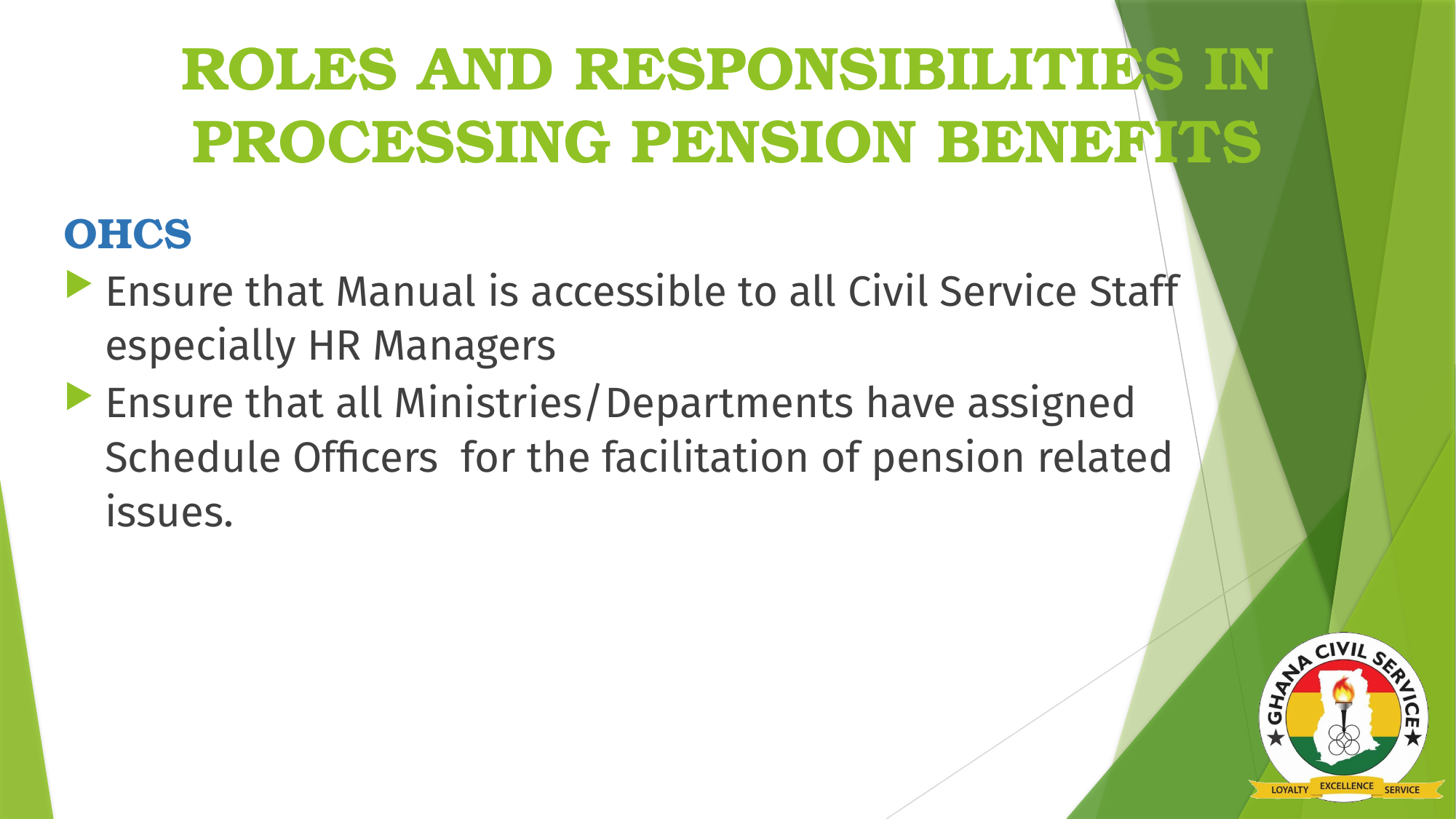

# ROLES AND RESPONSIBILITIES IN PROCESSING PENSION BENEFITS
OHCS
Ensure that Manual is accessible to all Civil Service Staff especially HR Managers
Ensure that all Ministries/Departments have assigned Schedule Officers  for the facilitation of pension related issues.